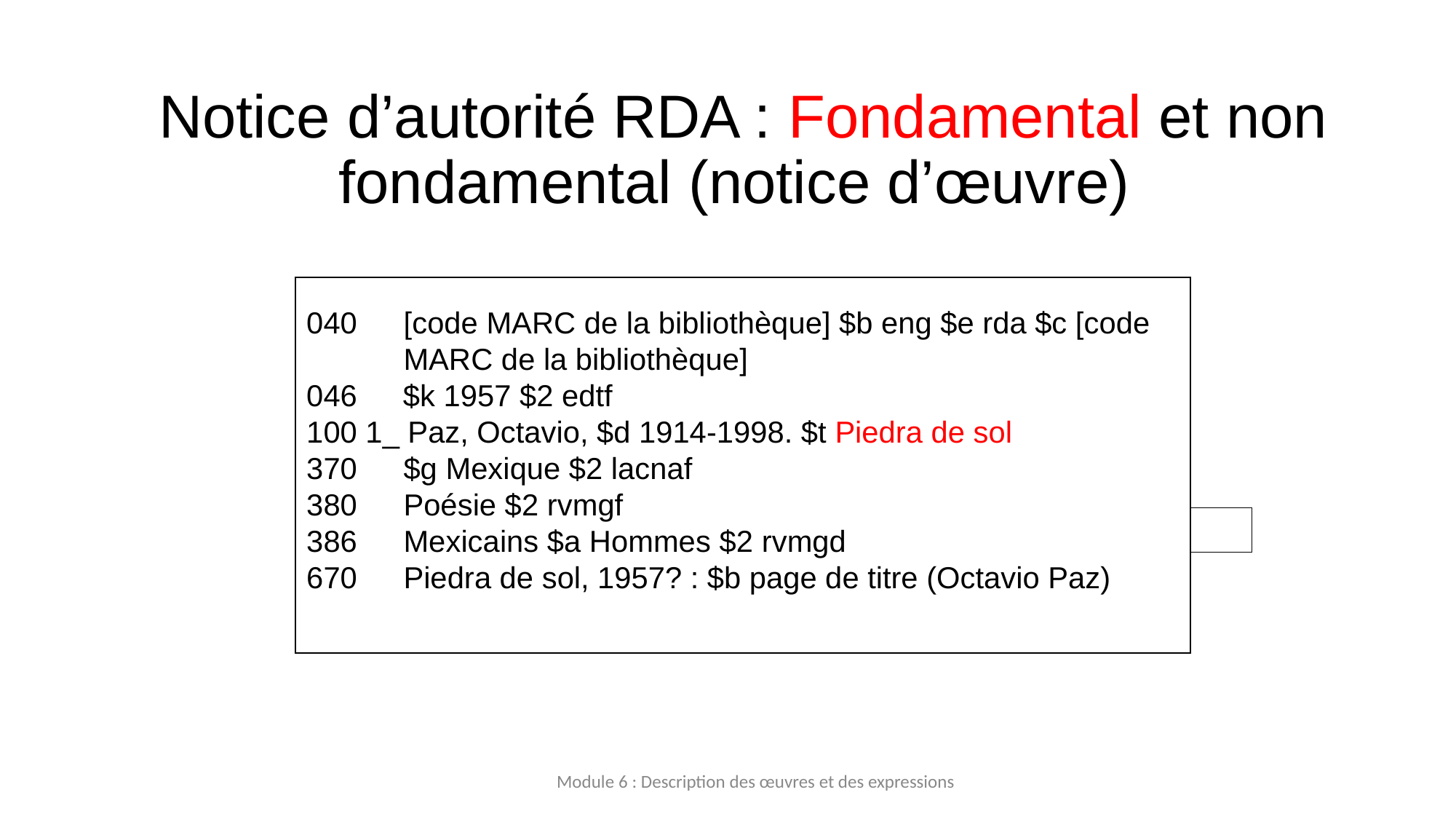

# Notice d’autorité RDA : Fondamental et non fondamental (notice d’œuvre)
040 	[code MARC de la bibliothèque] $b eng $e rda $c [code MARC de la bibliothèque]
046 	$k 1957 $2 edtf
100 1_ Paz, Octavio, $d 1914‐1998. $t Piedra de sol
370	$g Mexique $2 lacnaf
380 	Poésie $2 rvmgf
386 	Mexicains $a Hommes $2 rvmgd
670 	Piedra de sol, 1957? : $b page de titre (Octavio Paz)

|  |
| --- |
Module 6 : Description des œuvres et des expressions